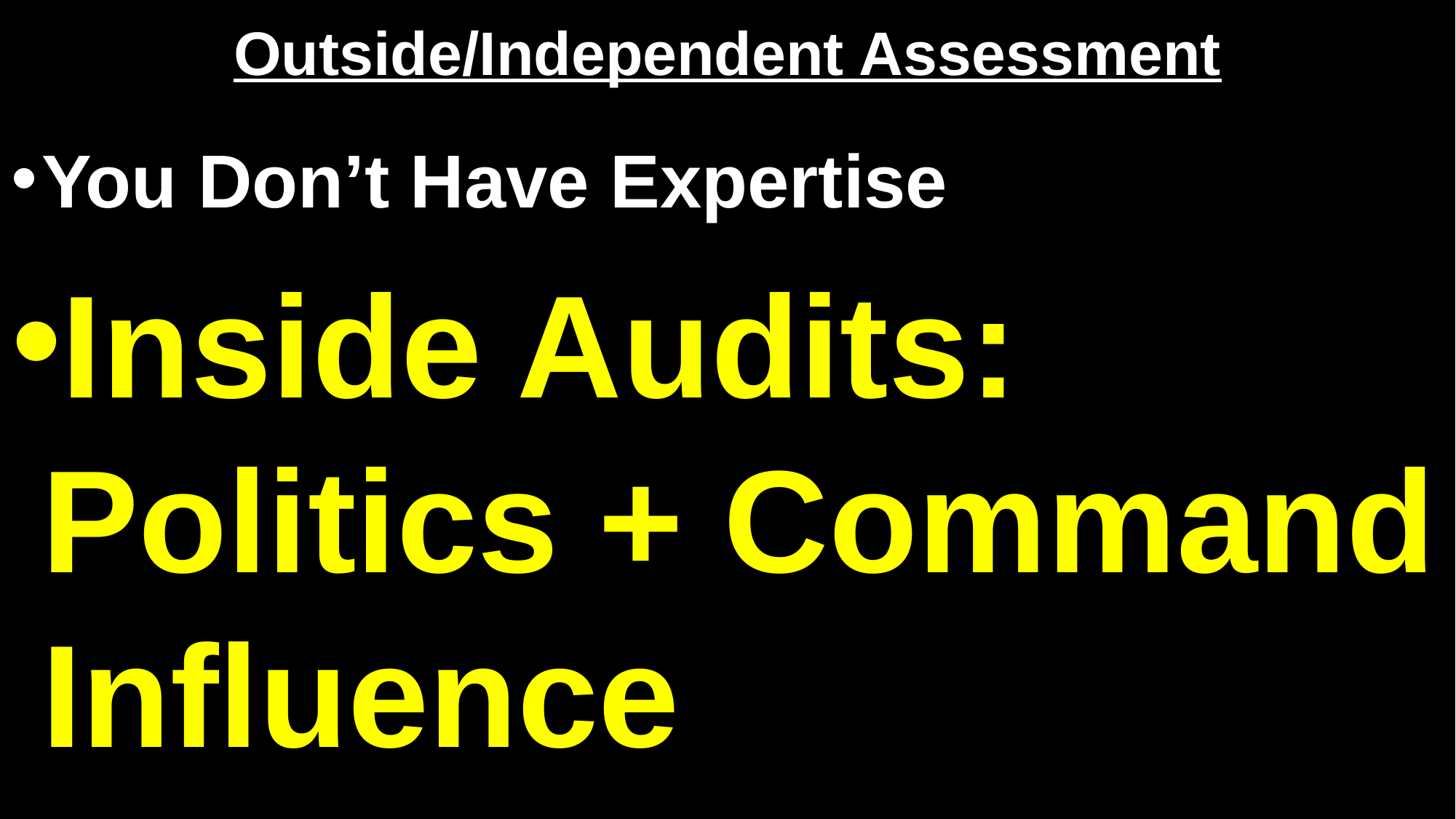

# Outside/Independent Assessment
You Don’t Have Expertise
Inside Audits: Politics + Command Influence